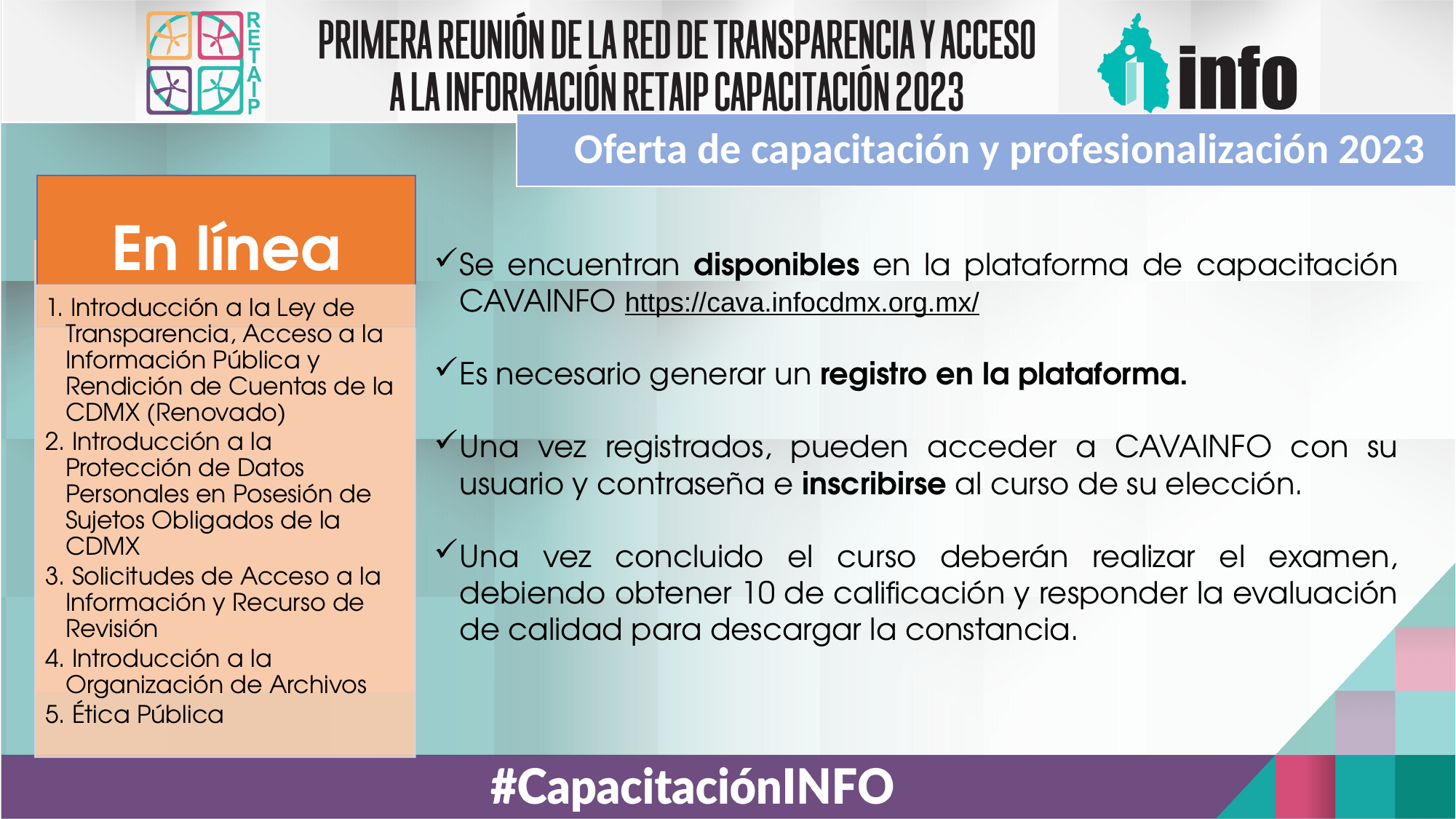

Oferta de capacitación y profesionalización 2023

En línea
1. Introducción a la Ley de Transparencia, Acceso a la Información Pública y Rendición de Cuentas de la CDMX (Renovado)
2. Introducción a la Protección de Datos Personales en Posesión de Sujetos Obligados de la CDMX
3. Solicitudes de Acceso a la Información y Recurso de Revisión
4. Introducción a la Organización de Archivos
5. Ética Pública

Se encuentran disponibles en la plataforma de capacitación CAVAINFO https://cava.infocdmx.org.mx/

Es necesario generar un registro en la plataforma.

Una vez registrados, pueden acceder a CAVAINFO con su usuario y contraseña e inscribirse al curso de su elección.

Una vez concluido el curso deberán realizar el examen, debiendo obtener 10 de calificación y responder la evaluación de calidad para descargar la constancia.